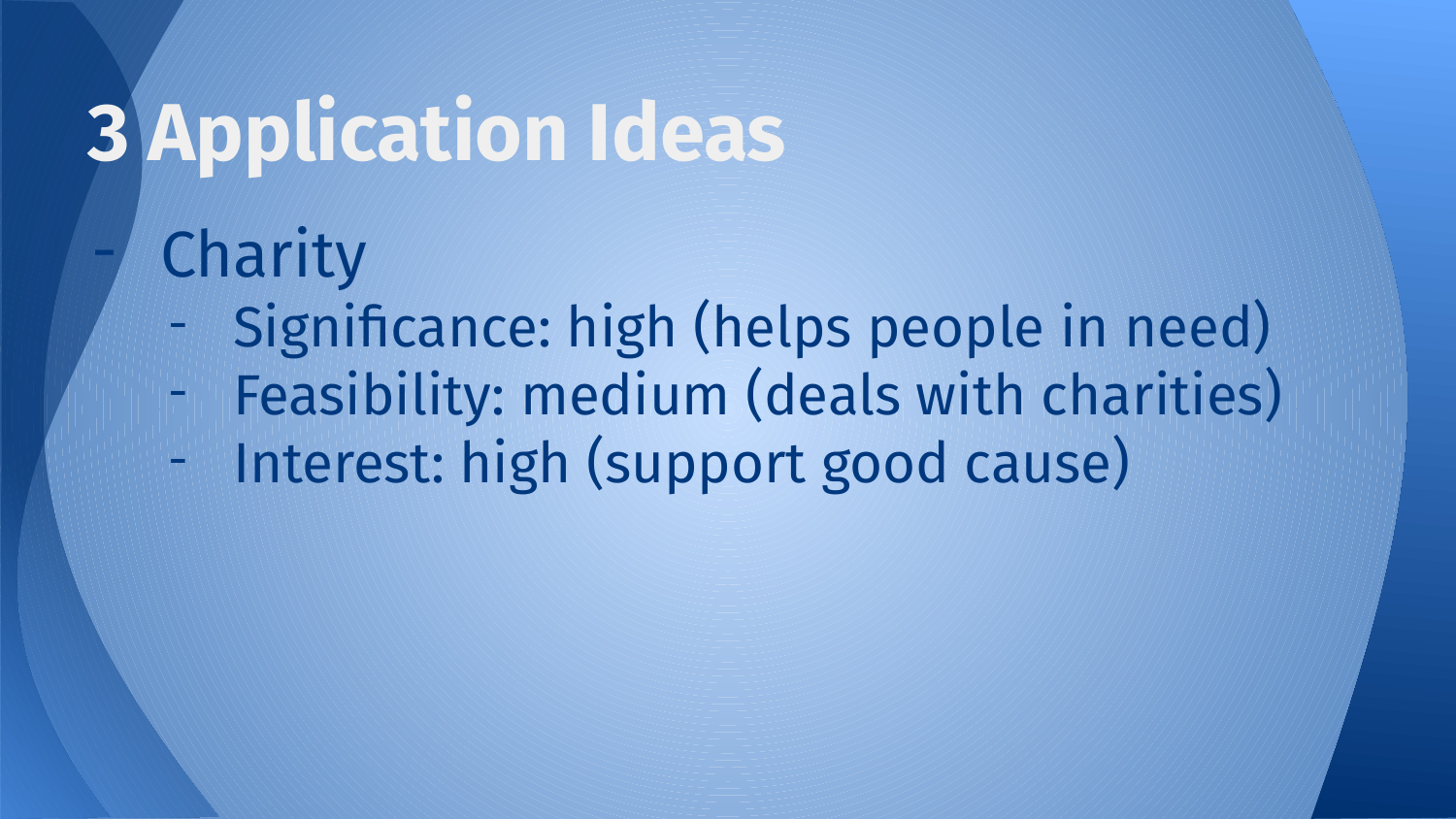

# 3 Application Ideas
Charity
Significance: high (helps people in need)
Feasibility: medium (deals with charities)
Interest: high (support good cause)